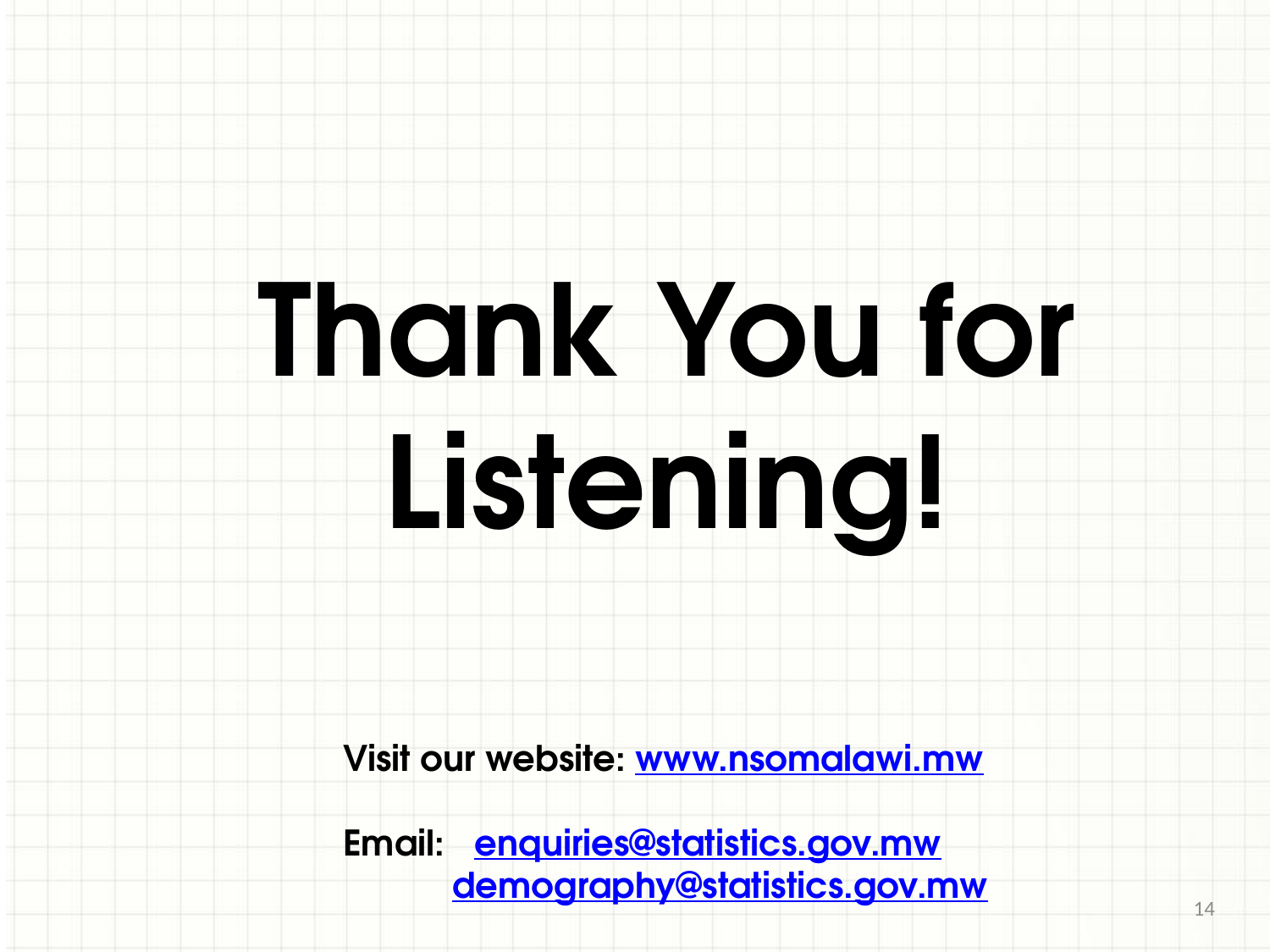

Thank You for Listening!
Visit our website: www.nsomalawi.mw

Email:   enquiries@statistics.gov.mw
           demography@statistics.gov.mw
14